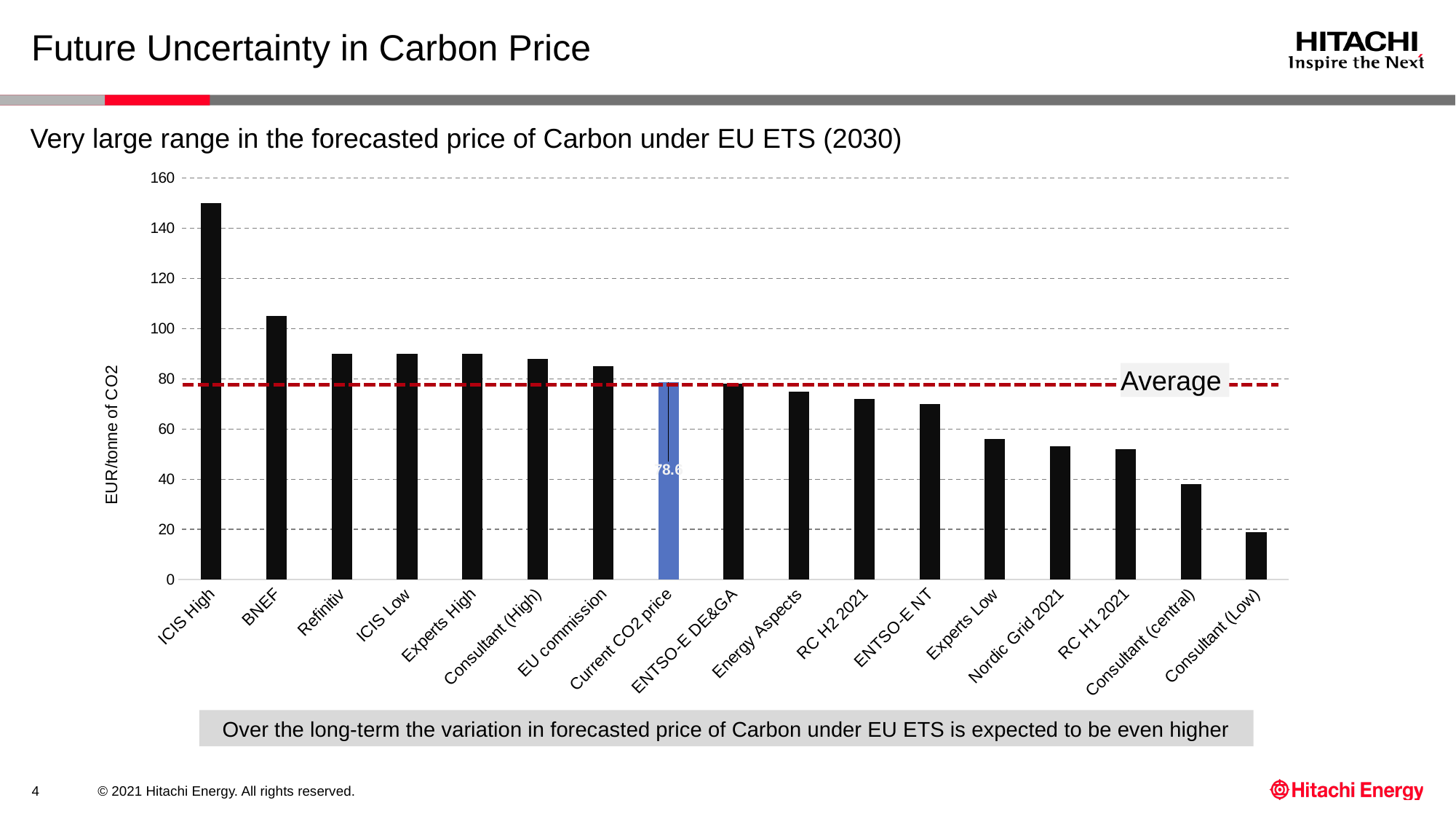

# Future Uncertainty in Carbon Price
Very large range in the forecasted price of Carbon under EU ETS (2030)

### Chart

| Category | 2030 |
|---|---|
| ICIS High | 150.0 |
| BNEF | 105.0 |
| Refinitiv | 90.0 |
| ICIS Low | 90.0 |
| Experts High | 90.0 |
| Consultant (High) | 88.0 |
| EU commission | 85.0 |
| Current CO2 price | 78.6 |
| ENTSO-E DE&GA | 78.0 |
| Energy Aspects | 75.0 |
| RC H2 2021 | 72.0 |
| ENTSO-E NT | 70.0 |
| Experts Low | 56.0 |
| Nordic Grid 2021 | 53.0 |
| RC H1 2021 | 52.0 |
| Consultant (central) | 38.0 |
| Consultant (Low) | 19.0 |
Average
Over the long-term the variation in forecasted price of Carbon under EU ETS is expected to be even higher
© 2021 Hitachi Energy. All rights reserved.